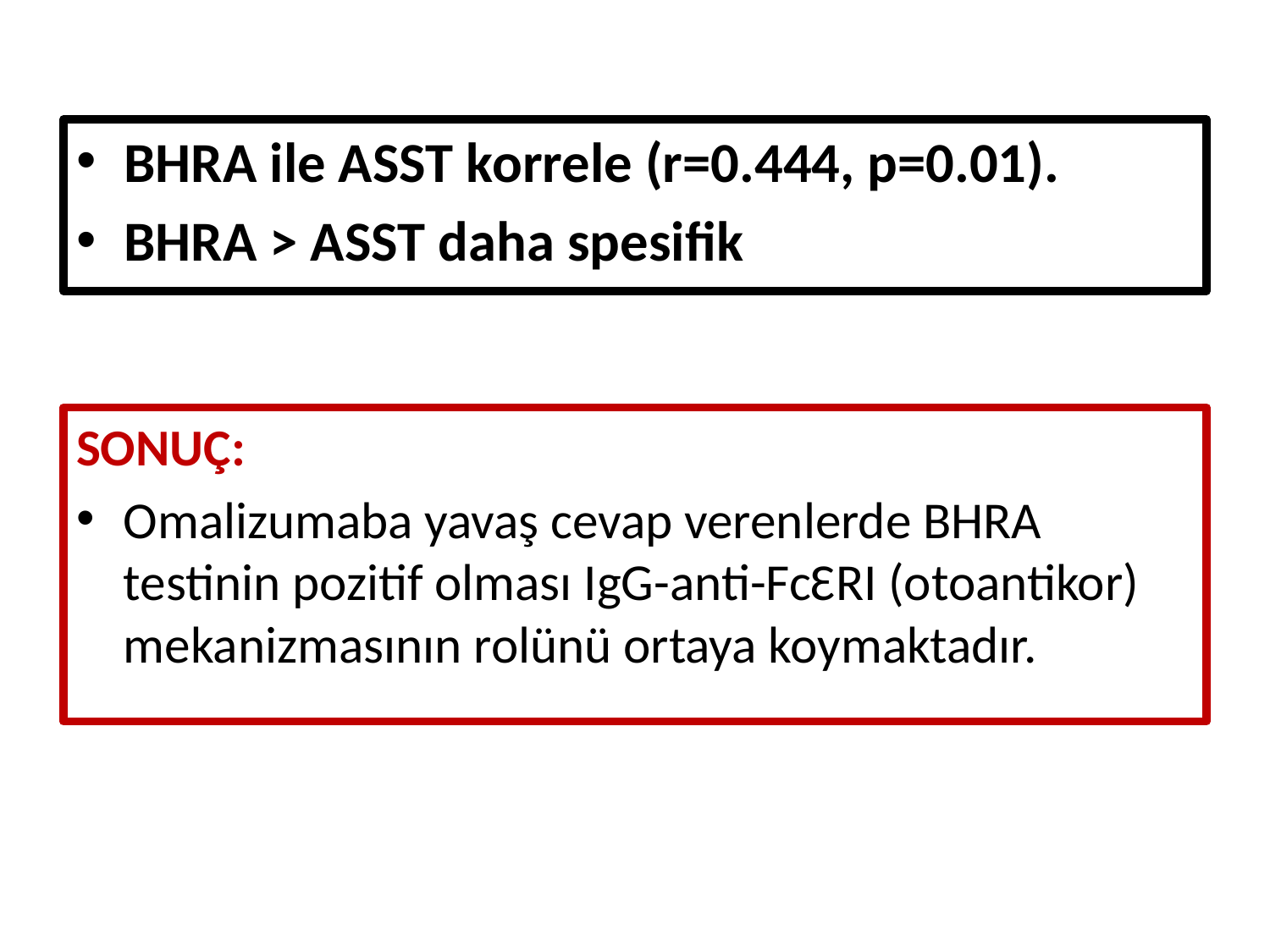

BHRA ile ASST korrele (r=0.444, p=0.01).
BHRA > ASST daha spesifik

SONUÇ:
Omalizumaba yavaş cevap verenlerde BHRA testinin pozitif olması IgG-anti-FcƐRI (otoantikor) mekanizmasının rolünü ortaya koymaktadır.